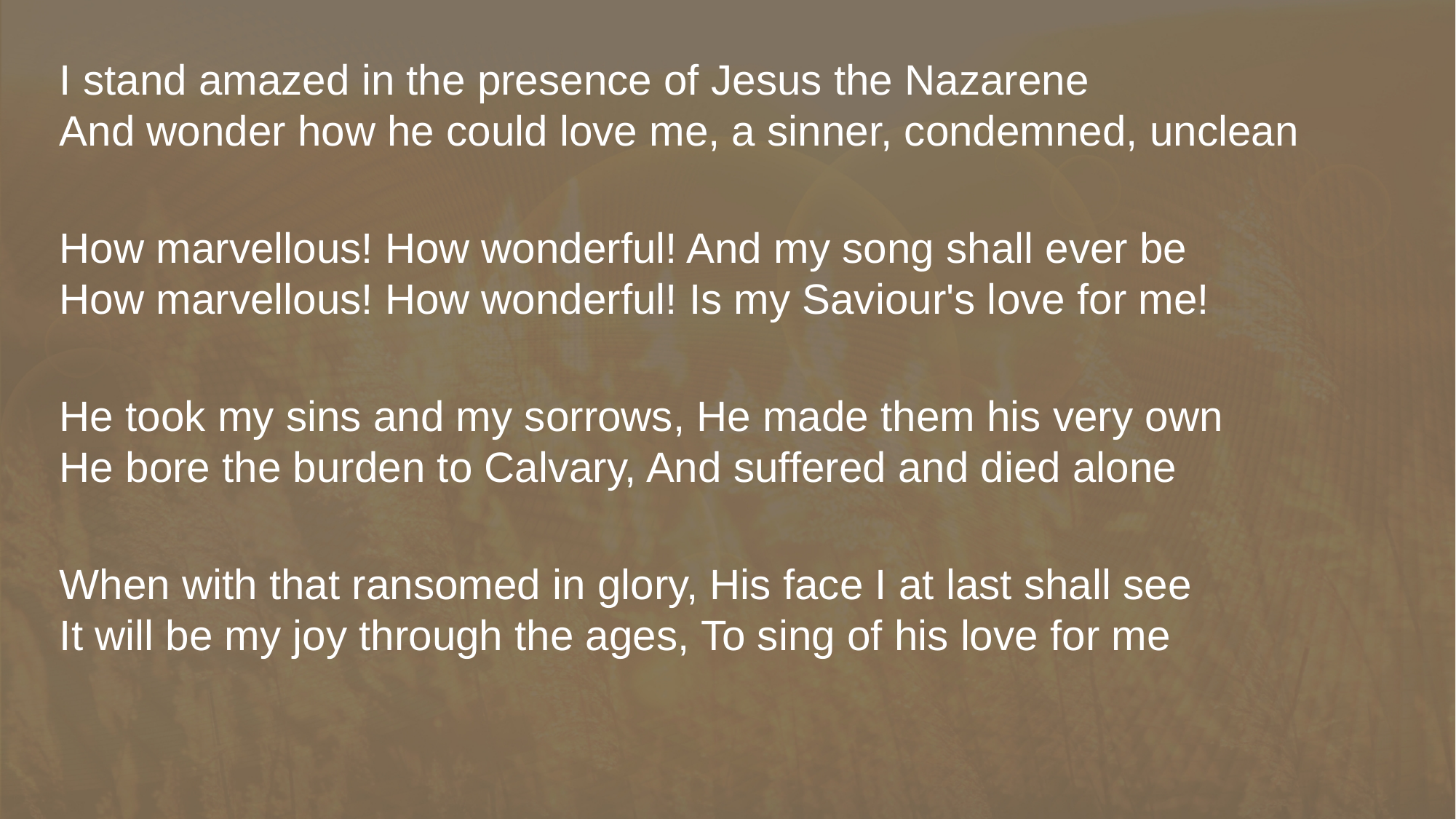

I stand amazed in the presence of Jesus the Nazarene
And wonder how he could love me, a sinner, condemned, unclean
How marvellous! How wonderful! And my song shall ever be
How marvellous! How wonderful! Is my Saviour's love for me!
He took my sins and my sorrows, He made them his very own
He bore the burden to Calvary, And suffered and died alone
When with that ransomed in glory, His face I at last shall see
It will be my joy through the ages, To sing of his love for me